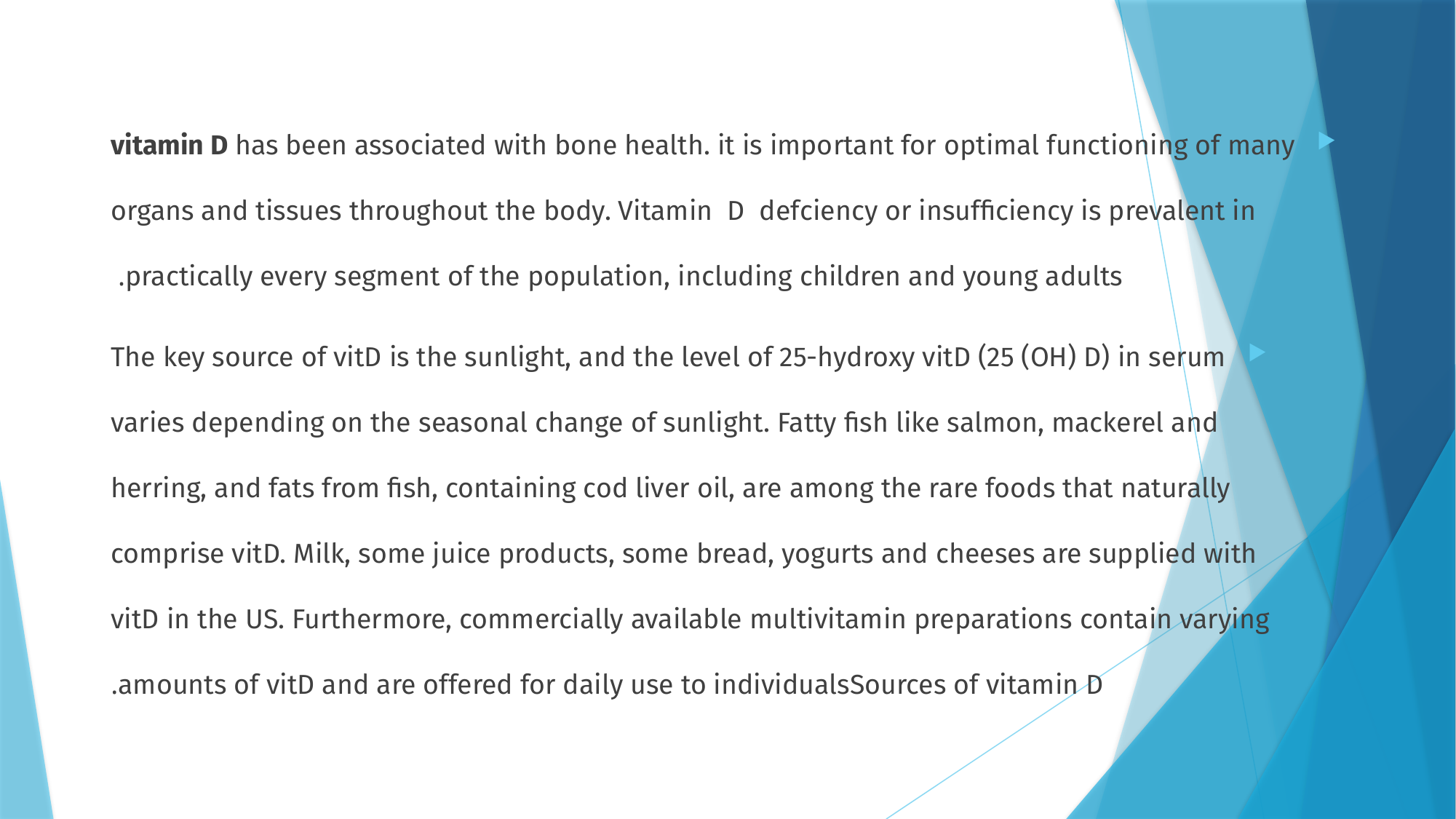

vitamin D has been associated with bone health. it is important for optimal functioning of many organs and tissues throughout the body. Vitamin  D  defciency or insufficiency is prevalent in practically every segment of the population, including children and young adults.
The key source of vitD is the sunlight, and the level of 25-hydroxy vitD (25 (OH) D) in serum varies depending on the seasonal change of sunlight. Fatty fish like salmon, mackerel and herring, and fats from fish, containing cod liver oil, are among the rare foods that naturally comprise vitD. Milk, some juice products, some bread, yogurts and cheeses are supplied with vitD in the US. Furthermore, commercially available multivitamin preparations contain varying amounts of vitD and are offered for daily use to individualsSources of vitamin D.